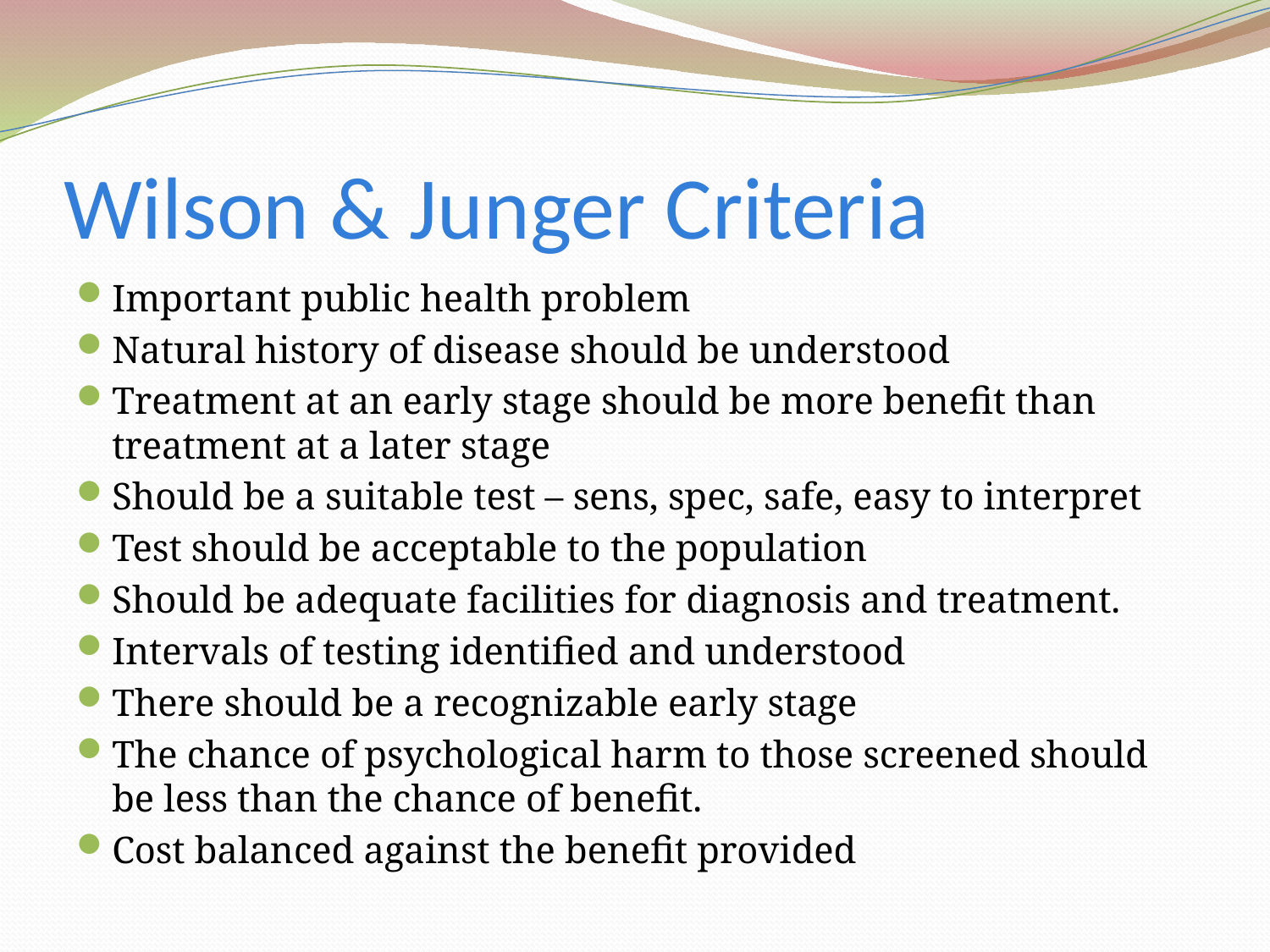

# Wilson & Junger Criteria
Important public health problem
Natural history of disease should be understood
Treatment at an early stage should be more benefit than treatment at a later stage
Should be a suitable test – sens, spec, safe, easy to interpret
Test should be acceptable to the population
Should be adequate facilities for diagnosis and treatment.
Intervals of testing identified and understood
There should be a recognizable early stage
The chance of psychological harm to those screened should be less than the chance of benefit.
Cost balanced against the benefit provided